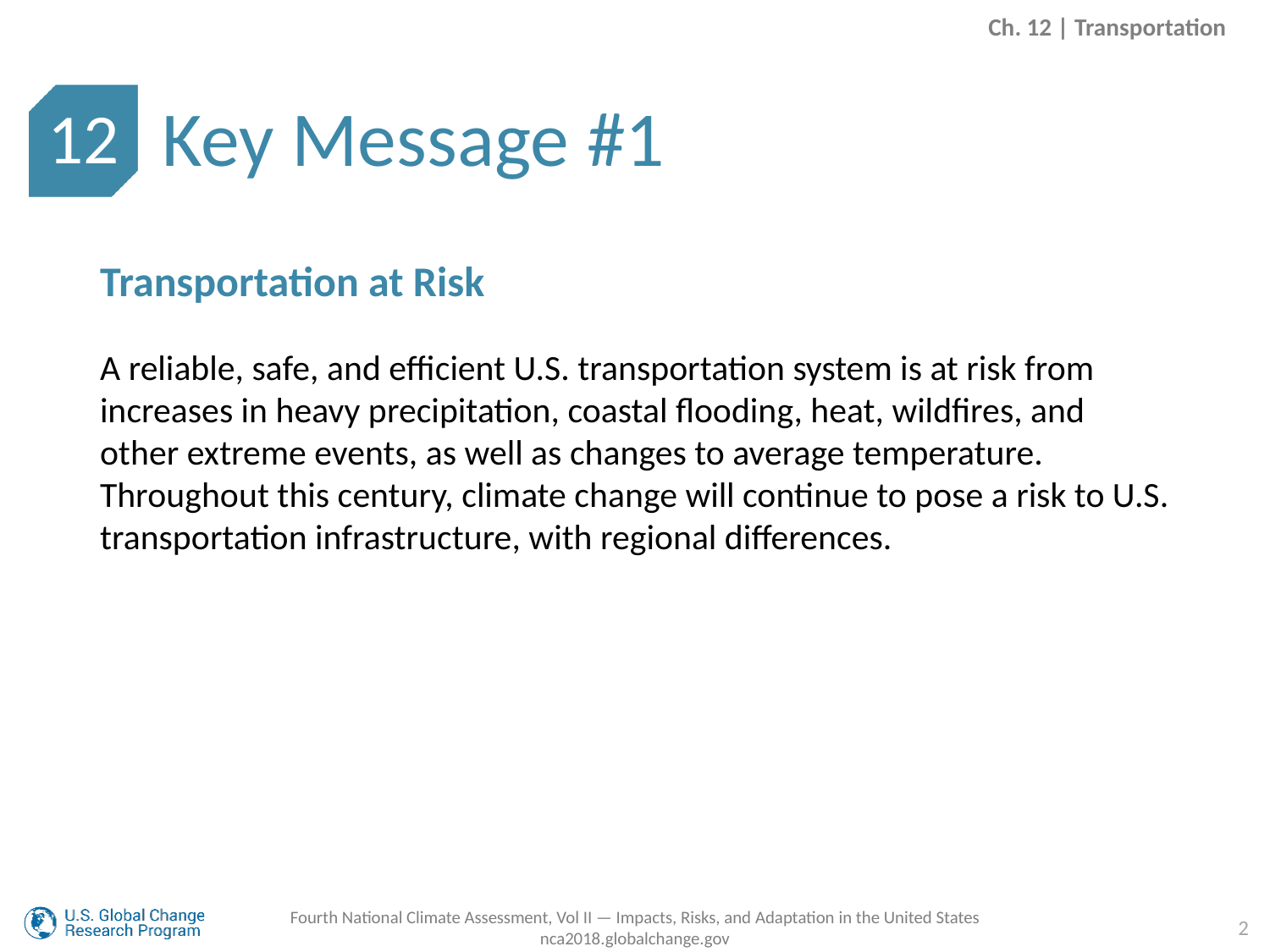

Ch. 12 | Transportation
Key Message #1
12
Transportation at Risk
A reliable, safe, and efficient U.S. transportation system is at risk from increases in heavy precipitation, coastal flooding, heat, wildfires, and other extreme events, as well as changes to average temperature. Throughout this century, climate change will continue to pose a risk to U.S. transportation infrastructure, with regional differences.